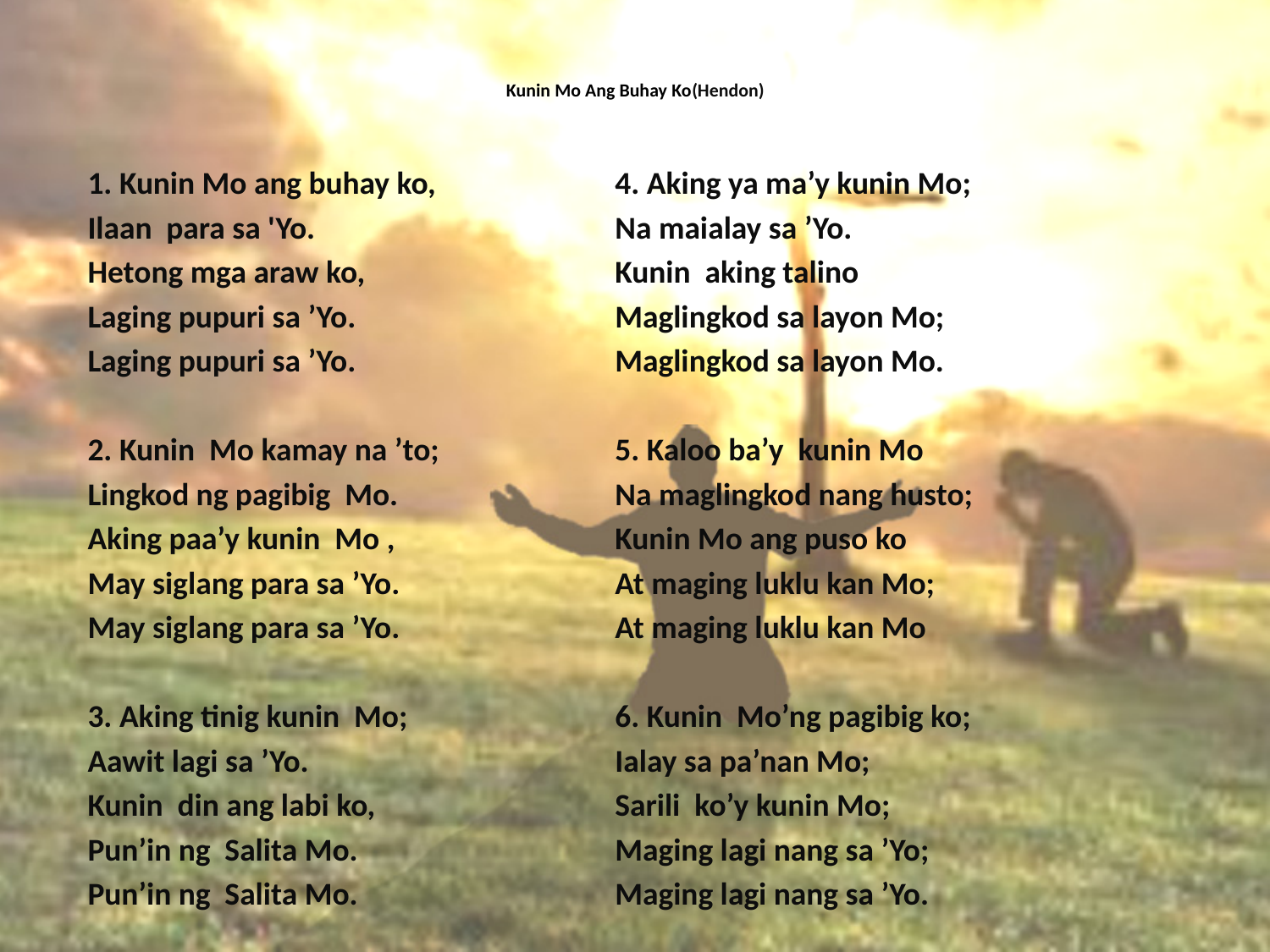

# Kunin Mo Ang Buhay Ko(Hendon)
1. Kunin Mo ang buhay ko,
Ilaan  para sa 'Yo.
Hetong mga araw ko,
Laging pupuri sa ’Yo.
Laging pupuri sa ’Yo.

2. Kunin  Mo kamay na ’to;
Lingkod ng pagibig  Mo.
Aking paa’y kunin  Mo ,
May siglang para sa ’Yo.
May siglang para sa ’Yo.

3. Aking tinig kunin  Mo;
Aawit lagi sa ’Yo.
Kunin  din ang labi ko,
Pun’in ng  Salita Mo.
Pun’in ng  Salita Mo.

4. Aking ya ma’y kunin Mo;
Na maialay sa ’Yo.
Kunin  aking talino
Maglingkod sa layon Mo;
Maglingkod sa layon Mo.

5. Kaloo ba’y  kunin Mo
Na maglingkod nang husto;
Kunin Mo ang puso ko
At maging luklu kan Mo;
At maging luklu kan Mo

6. Kunin  Mo’ng pagibig ko;
Ialay sa pa’nan Mo;
Sarili  ko’y kunin Mo;
Maging lagi nang sa ’Yo;
Maging lagi nang sa ’Yo.